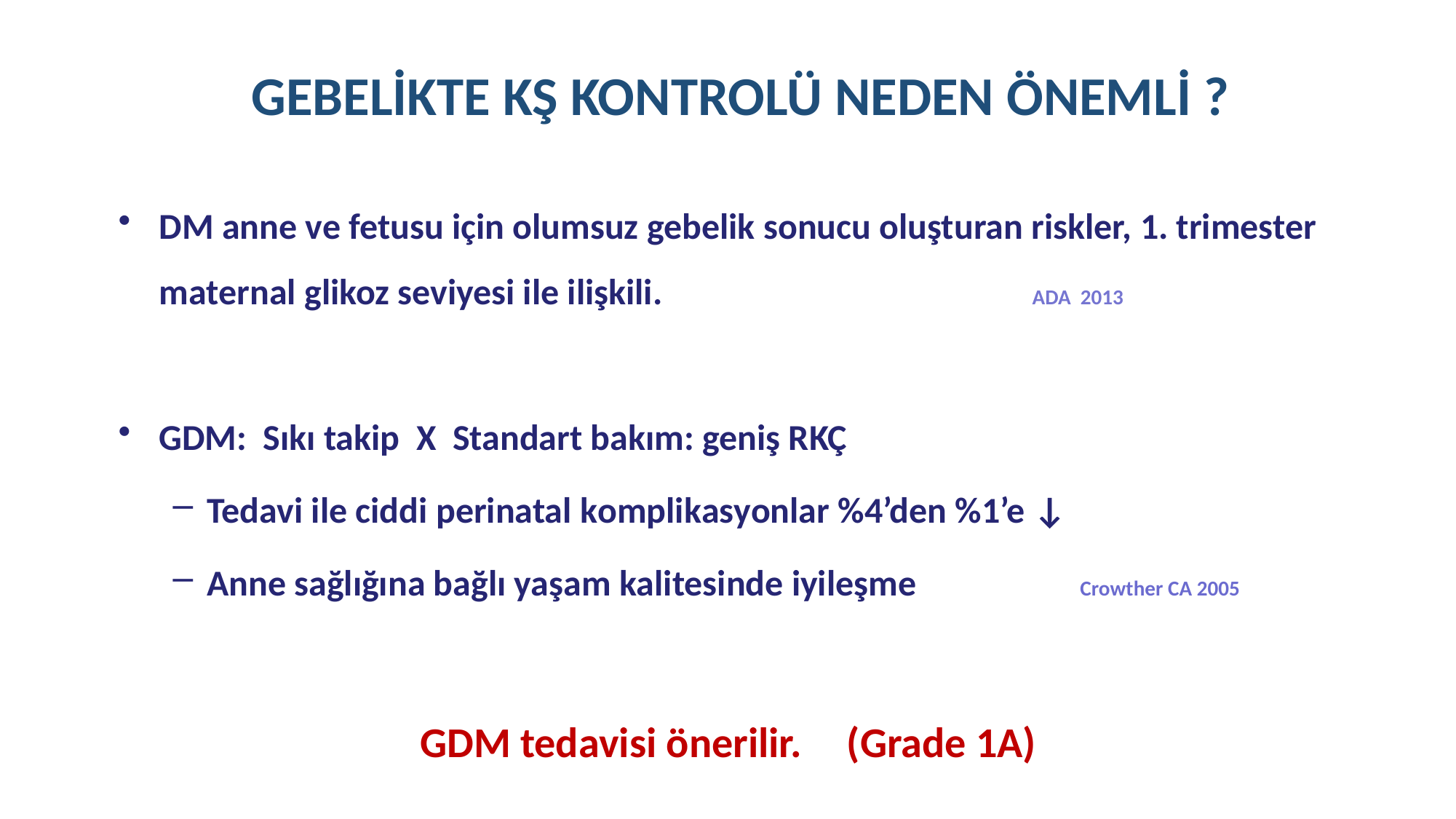

# GEBELİKTE KŞ KONTROLÜ NEDEN ÖNEMLİ ?
DM anne ve fetusu için olumsuz gebelik sonucu oluşturan riskler, 1. trimester maternal glikoz seviyesi ile ilişkili. 				ADA  2013

GDM:  Sıkı takip  X  Standart bakım: geniş RKÇ
Tedavi ile ciddi perinatal komplikasyonlar %4’den %1’e ↓
Anne sağlığına bağlı yaşam kalitesinde iyileşme		Crowther CA 2005

		   GDM tedavisi önerilir. 	  (Grade 1A)